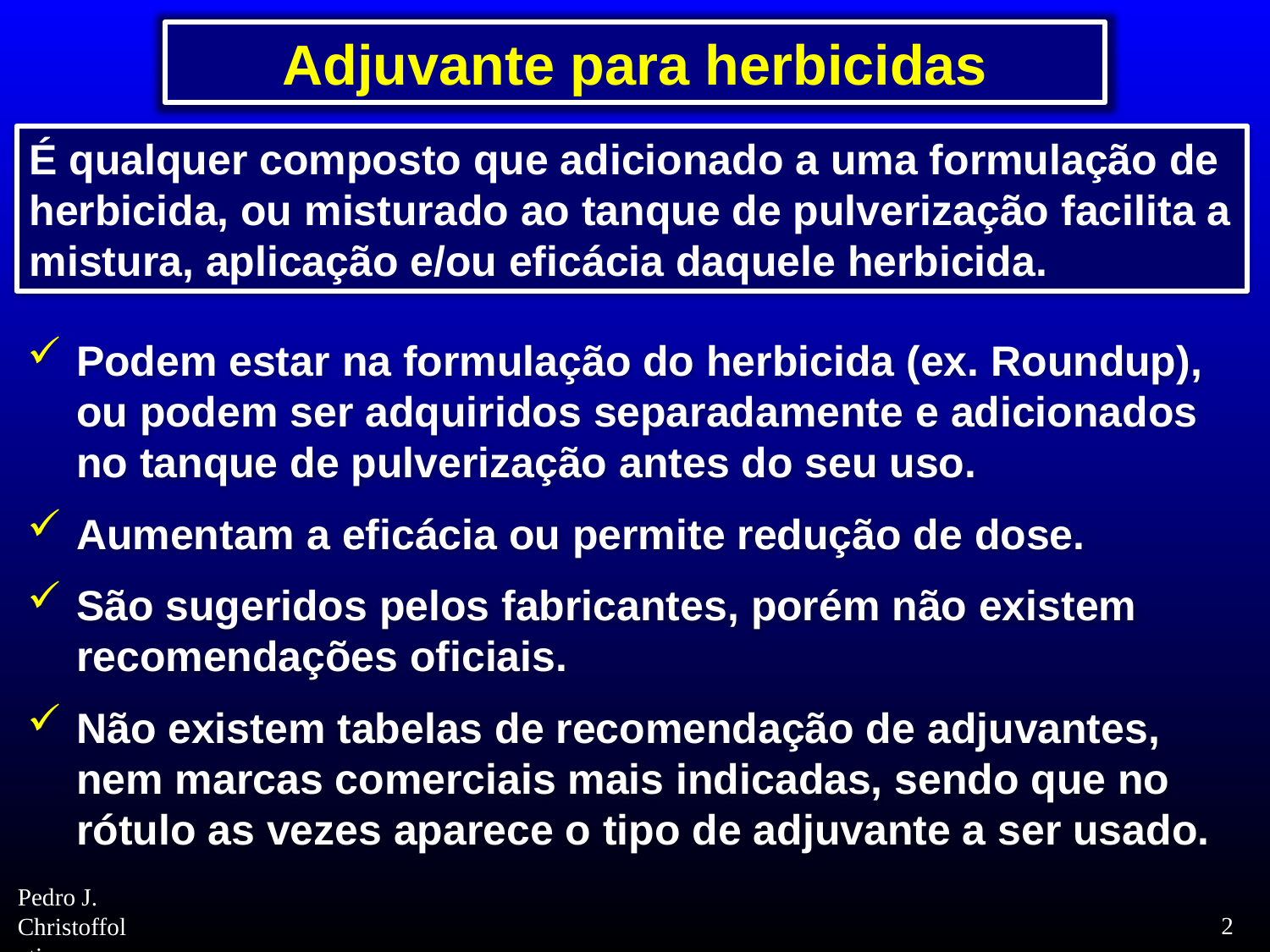

Adjuvante para herbicidas
É qualquer composto que adicionado a uma formulação de herbicida, ou misturado ao tanque de pulverização facilita a mistura, aplicação e/ou eficácia daquele herbicida.
Podem estar na formulação do herbicida (ex. Roundup), ou podem ser adquiridos separadamente e adicionados no tanque de pulverização antes do seu uso.
Aumentam a eficácia ou permite redução de dose.
São sugeridos pelos fabricantes, porém não existem recomendações oficiais.
Não existem tabelas de recomendação de adjuvantes, nem marcas comerciais mais indicadas, sendo que no rótulo as vezes aparece o tipo de adjuvante a ser usado.
2
Pedro J. Christoffoleti